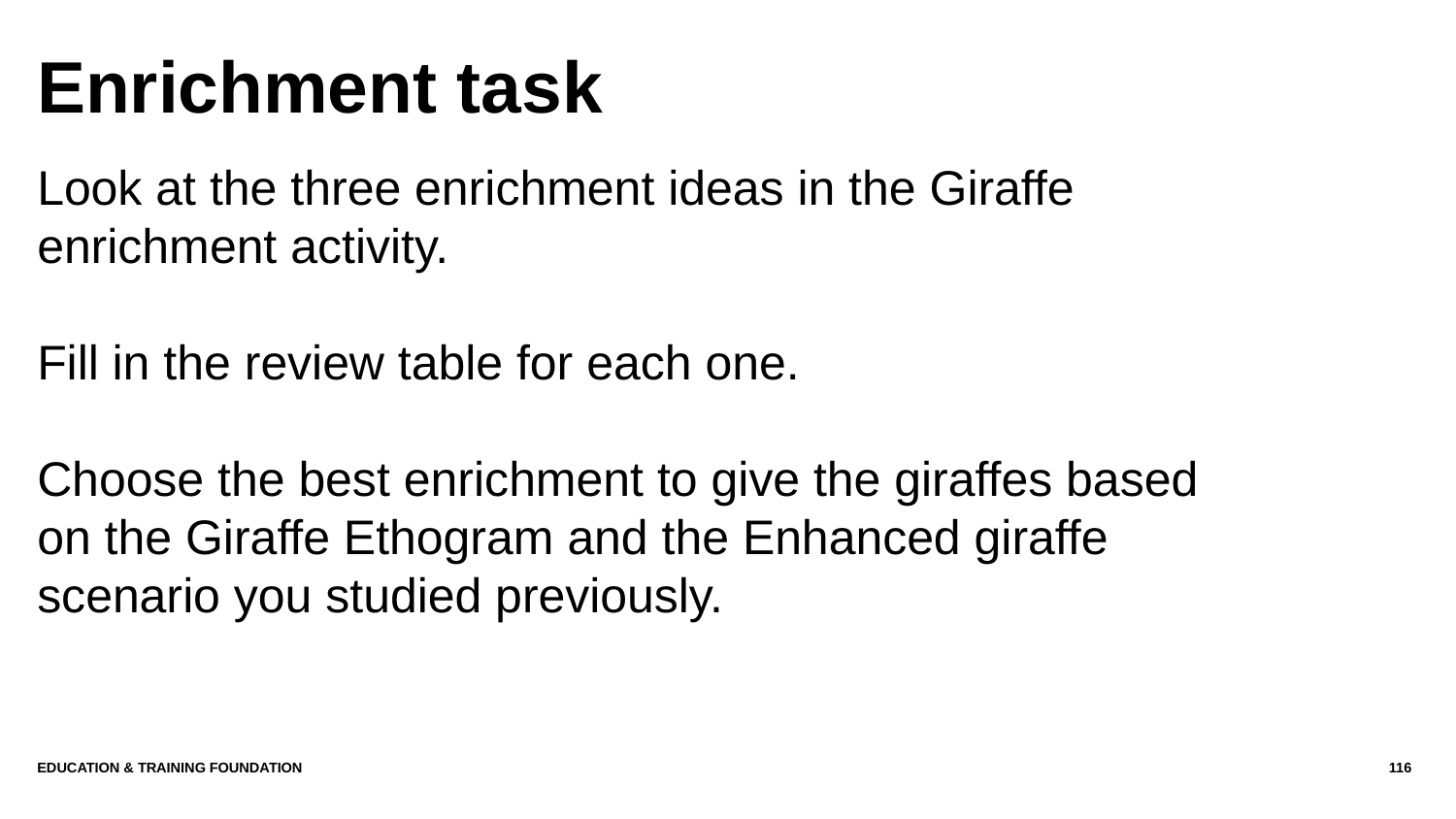

# Enrichment task
Look at the three enrichment ideas in the Giraffe enrichment activity.

Fill in the review table for each one.

Choose the best enrichment to give the giraffes based on the Giraffe Ethogram and the Enhanced giraffe scenario you studied previously.

Education & Training Foundation
116